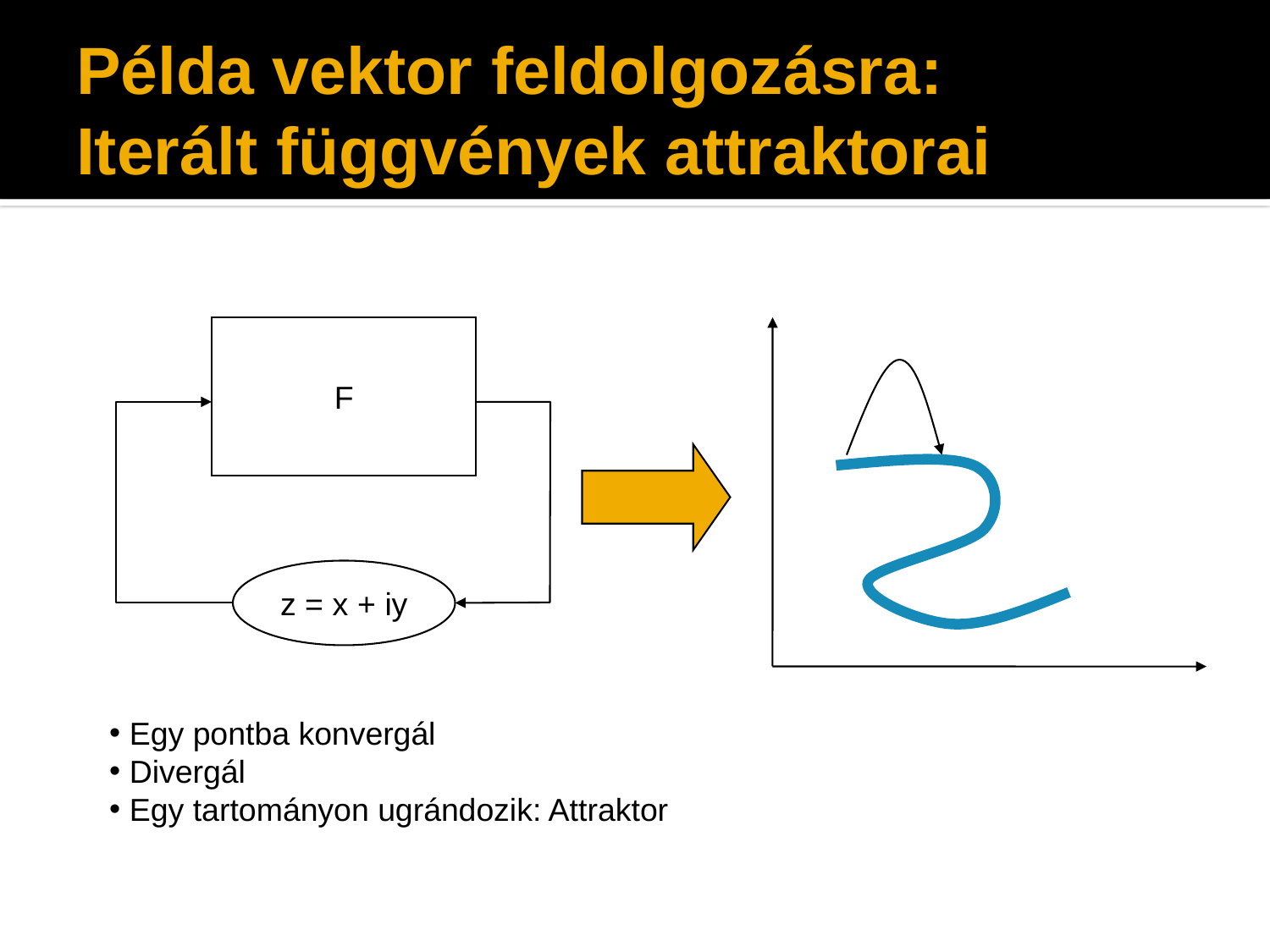

# Példa vektor feldolgozásra: Iterált függvények attraktorai
F

z = x + iy

 Egy pontba konvergál
 Divergál
 Egy tartományon ugrándozik: Attraktor